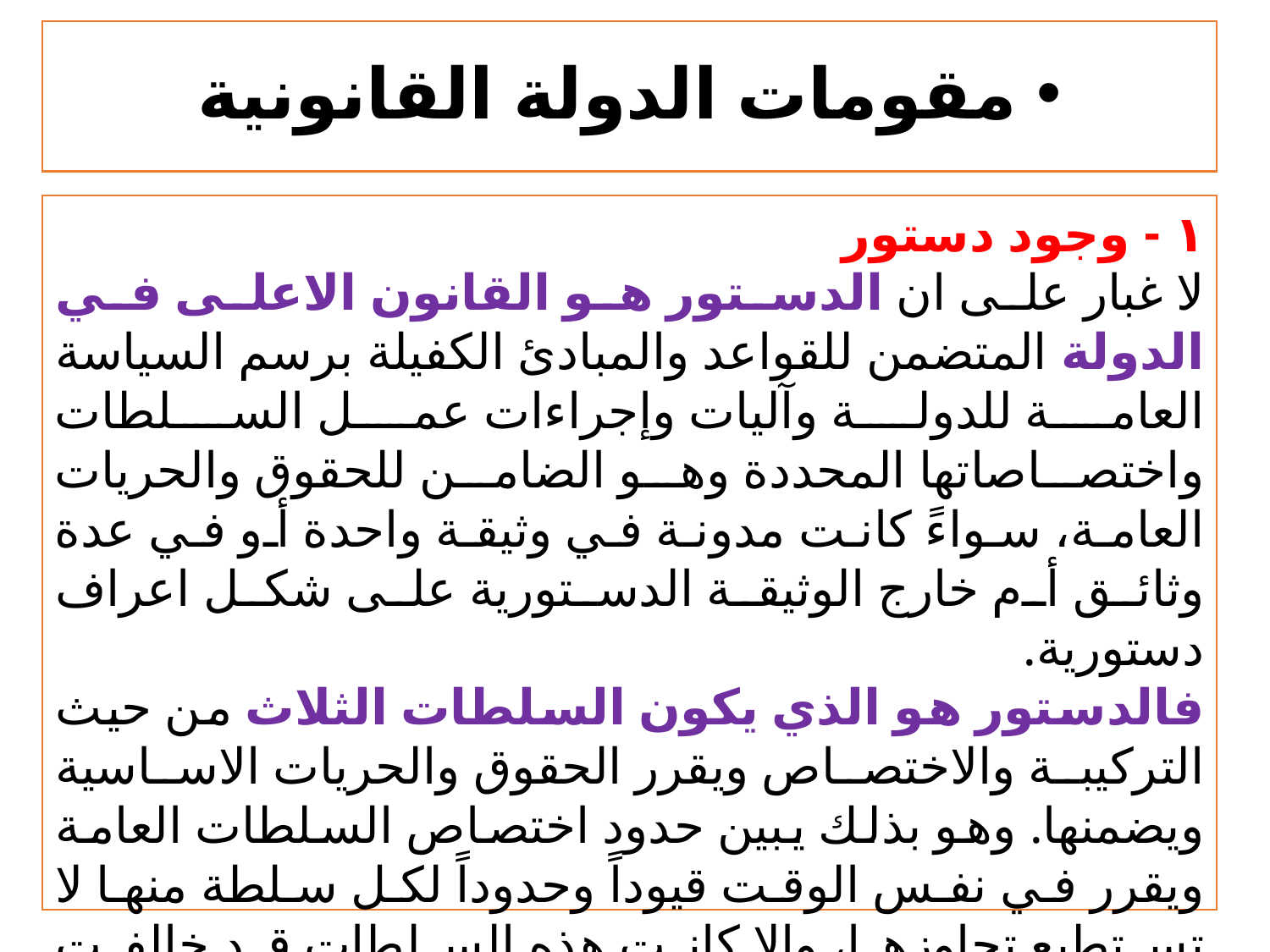

# مقومات الدولة القانونية
۱ - وجود دستور
	لا غبار على ان الدستور هو القانون الاعلى في الدولة المتضمن للقواعد والمبادئ الكفيلة برسم السياسة العامة للدولة وآليات وإجراءات عمل السلطات واختصاصاتها المحددة وهو الضامن للحقوق والحريات العامة، سواءً كانت مدونة في وثيقة واحدة أو في عدة وثائق أم خارج الوثيقة الدستورية على شكل اعراف دستورية.
	فالدستور هو الذي يكون السلطات الثلاث من حيث التركيبة والاختصاص ويقرر الحقوق والحريات الاساسية ويضمنها. وهو بذلك يبين حدود اختصاص السلطات العامة ويقرر في نفس الوقت قيوداً وحدوداً لكل سلطة منها لا تستطيع تجاوزها، والا كانت هذه السلطات قد خالفت الدستور وفقدت سند وجودها ومبرر شرعيتها. فالدستور على هذا النحو يكون قيداً على سلطان الدولة.